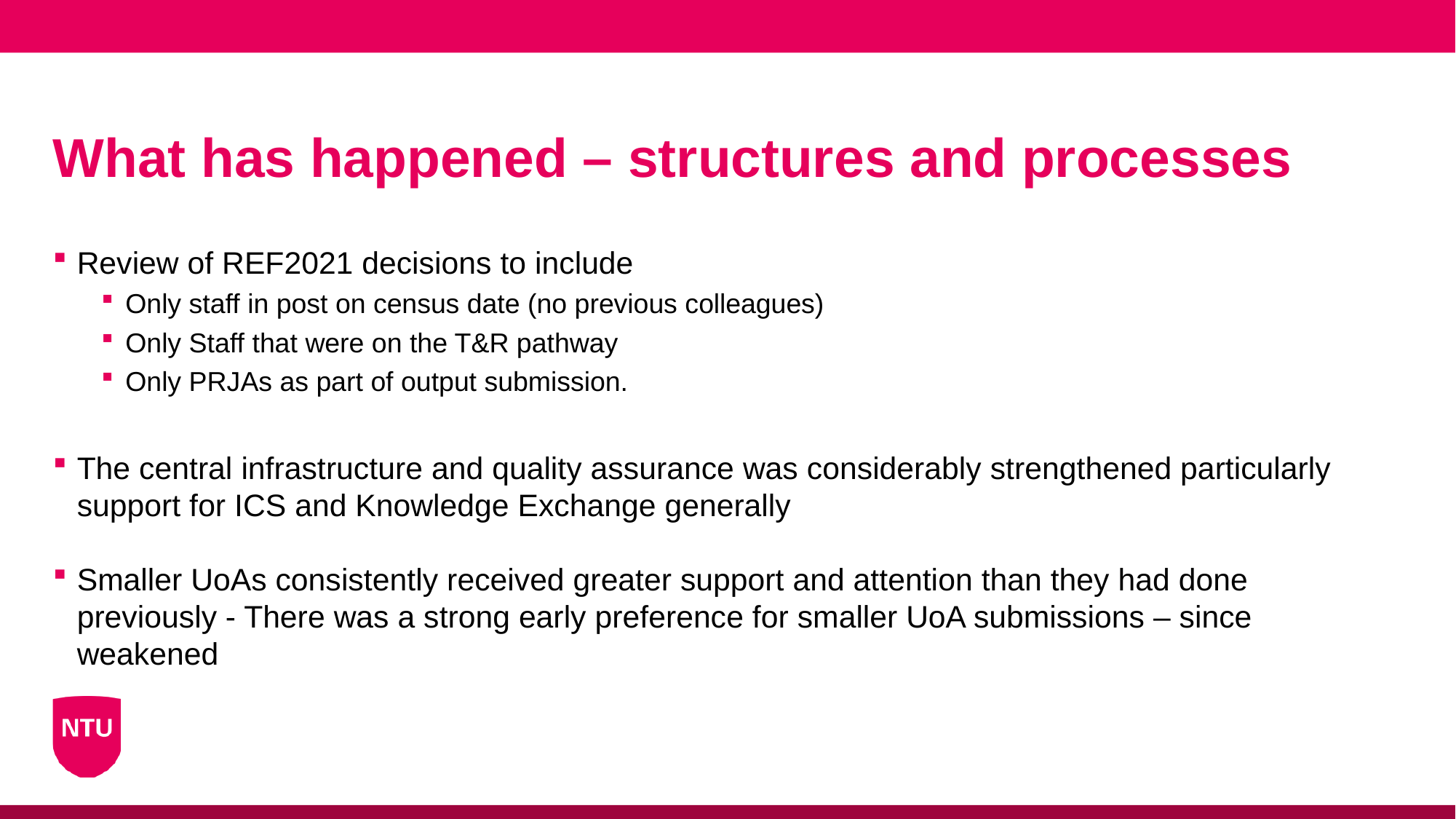

# What has happened – structures and processes
Review of REF2021 decisions to include
Only staff in post on census date (no previous colleagues)
Only Staff that were on the T&R pathway
Only PRJAs as part of output submission.

The central infrastructure and quality assurance was considerably strengthened particularly support for ICS and Knowledge Exchange generally

Smaller UoAs consistently received greater support and attention than they had done previously - There was a strong early preference for smaller UoA submissions – since weakened